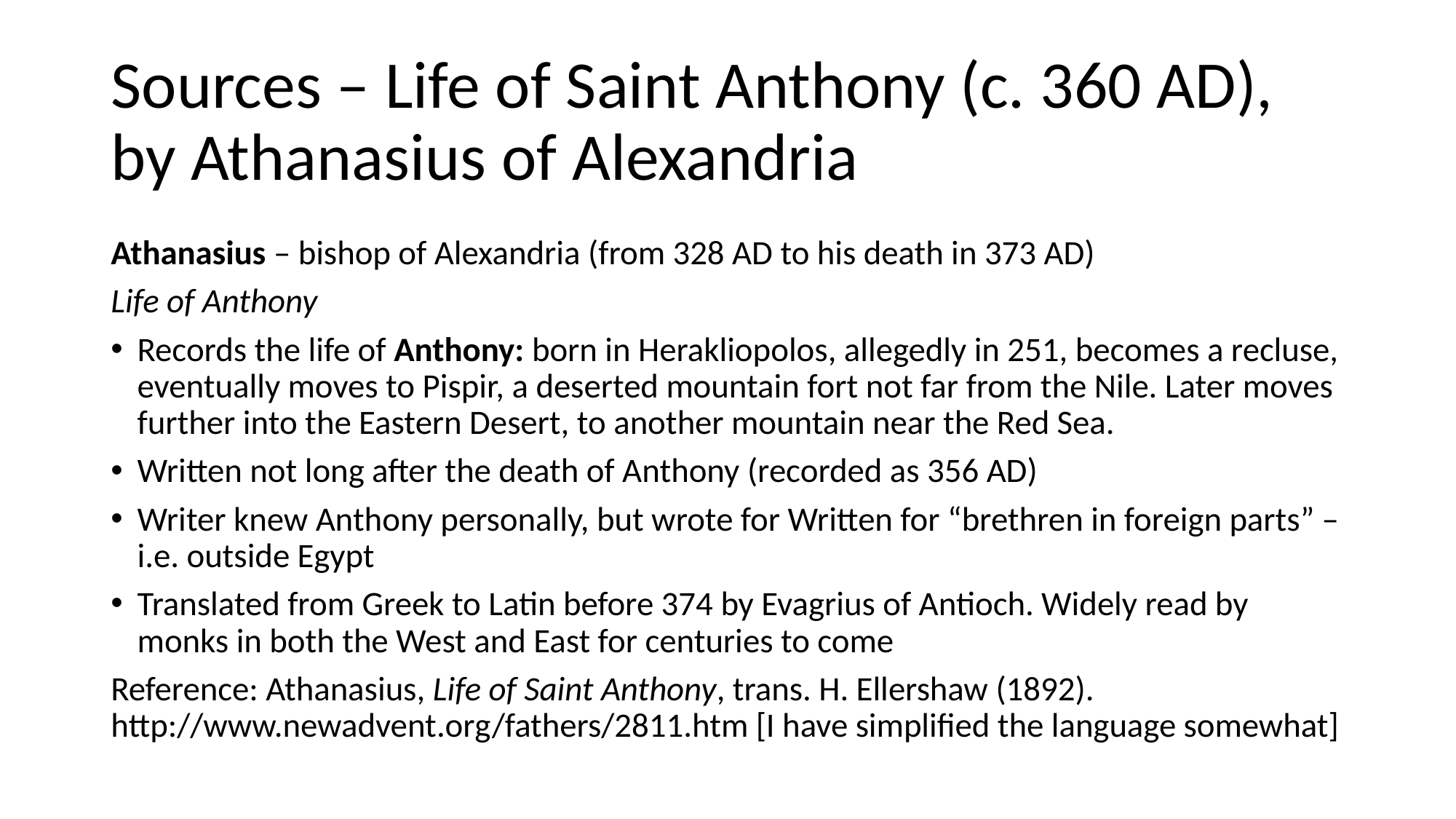

# Sources – Life of Saint Anthony (c. 360 AD), by Athanasius of Alexandria

Athanasius – bishop of Alexandria (from 328 AD to his death in 373 AD)
Life of Anthony
Records the life of Anthony: born in Herakliopolos, allegedly in 251, becomes a recluse, eventually moves to Pispir, a deserted mountain fort not far from the Nile. Later moves further into the Eastern Desert, to another mountain near the Red Sea.
Written not long after the death of Anthony (recorded as 356 AD)
Writer knew Anthony personally, but wrote for Written for “brethren in foreign parts” – i.e. outside Egypt
Translated from Greek to Latin before 374 by Evagrius of Antioch. Widely read by monks in both the West and East for centuries to come
Reference: Athanasius, Life of Saint Anthony, trans. H. Ellershaw (1892). http://www.newadvent.org/fathers/2811.htm [I have simplified the language somewhat]